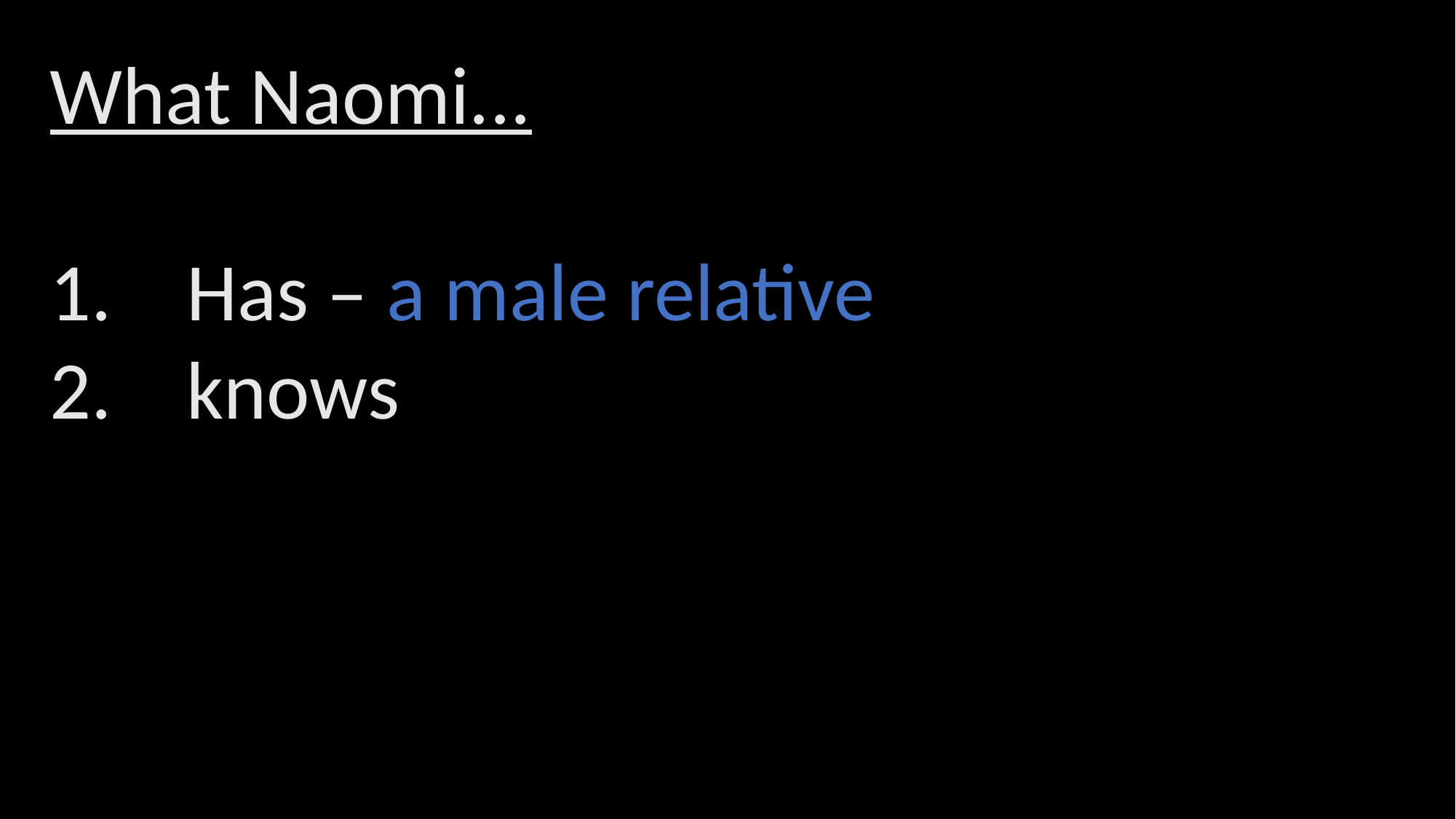

What Naomi...

Has – a male relative
knows